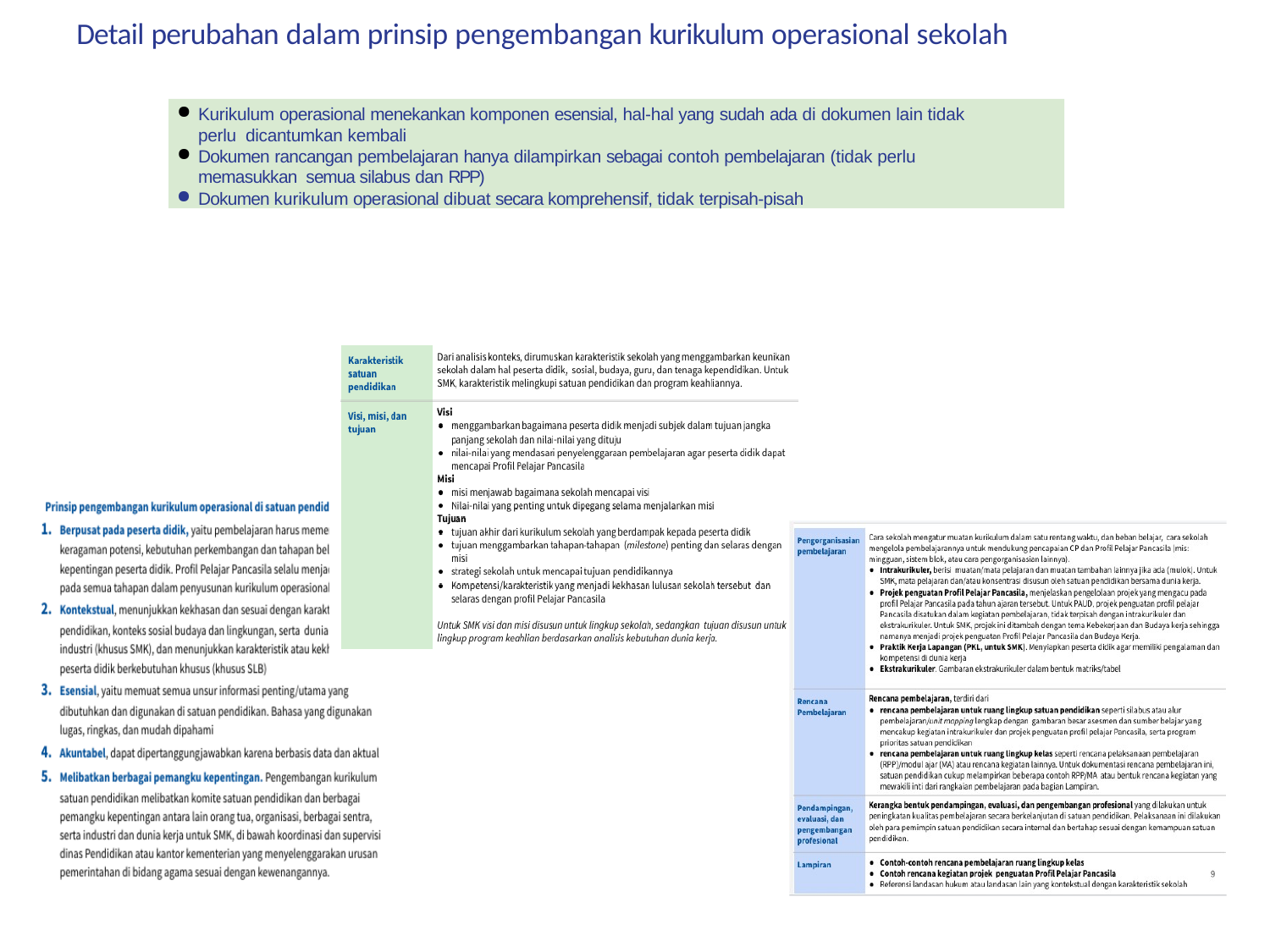

# Detail perubahan dalam prinsip pengembangan kurikulum operasional sekolah

Kurikulum operasional menekankan komponen esensial, hal-hal yang sudah ada di dokumen lain tidak perlu  dicantumkan kembali
Dokumen rancangan pembelajaran hanya dilampirkan sebagai contoh pembelajaran (tidak perlu memasukkan  semua silabus dan RPP)
Dokumen kurikulum operasional dibuat secara komprehensif, tidak terpisah-pisah